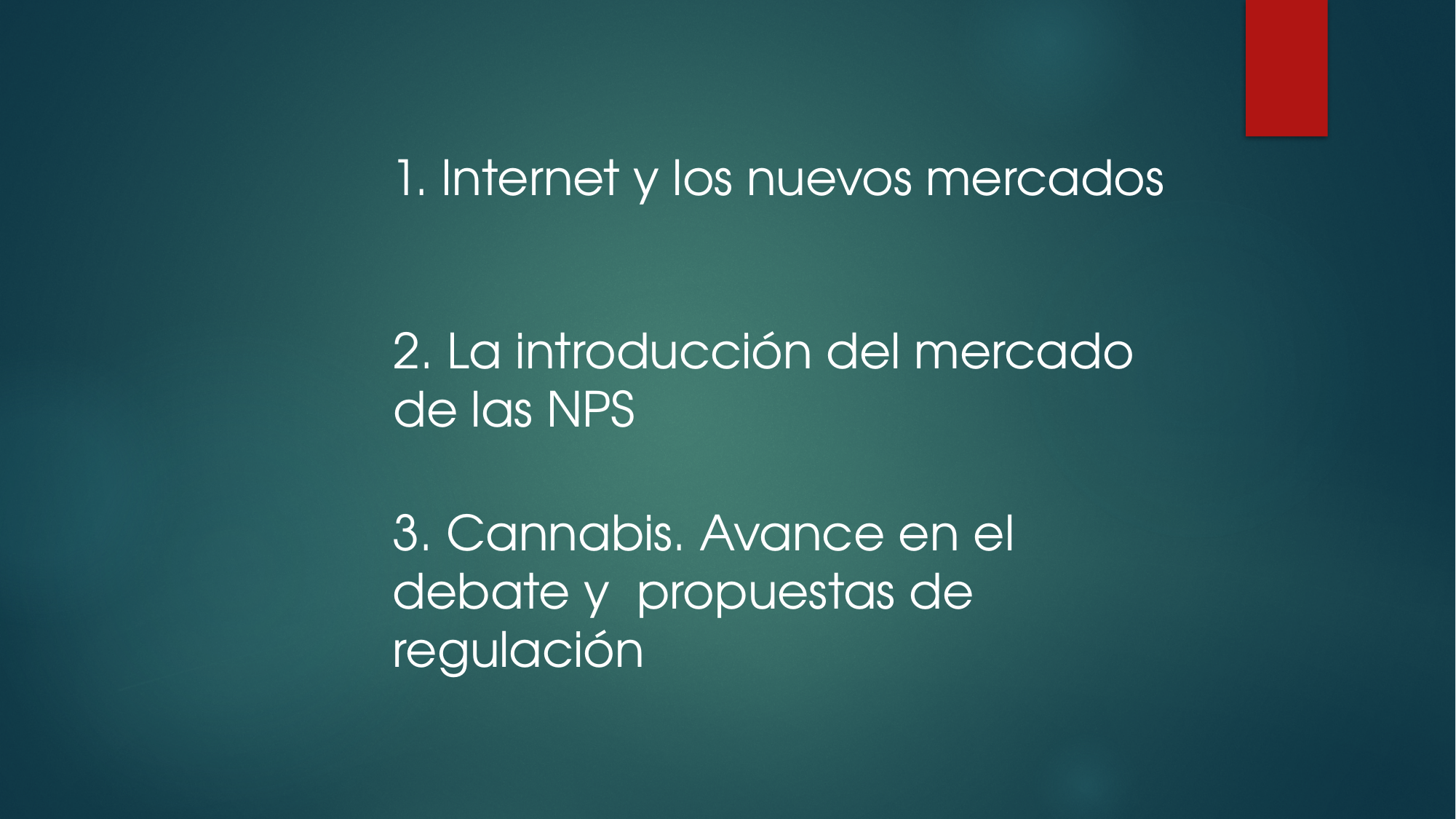

1. Internet y los nuevos mercados
2. La introducción del mercado de las NPS
3. Cannabis. Avance en el debate y  propuestas de regulación